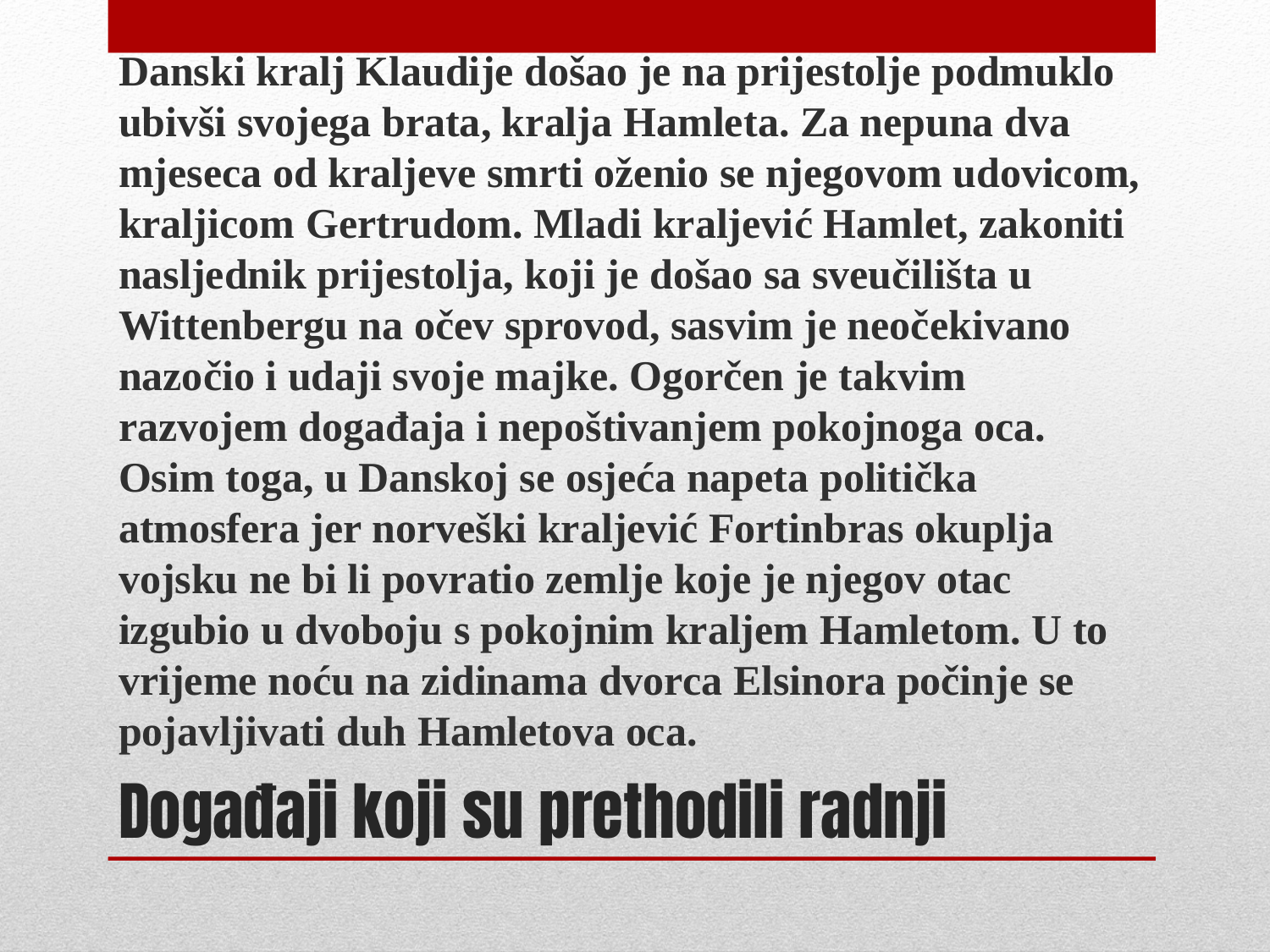

Danski kralj Klaudije došao je na prijestolje podmuklo ubivši svojega brata, kralja Hamleta. Za nepuna dva mjeseca od kraljeve smrti oženio se njegovom udovicom, kraljicom Gertrudom. Mladi kraljević Hamlet, zakoniti nasljednik prijestolja, koji je došao sa sveučilišta u Wittenbergu na očev sprovod, sasvim je neočekivano nazočio i udaji svoje majke. Ogorčen je takvim razvojem događaja i nepoštivanjem pokojnoga oca. Osim toga, u Danskoj se osjeća napeta politička atmosfera jer norveški kraljević Fortinbras okuplja vojsku ne bi li povratio zemlje koje je njegov otac izgubio u dvoboju s pokojnim kraljem Hamletom. U to vrijeme noću na zidinama dvorca Elsinora počinje se pojavljivati duh Hamletova oca.
# Događaji koji su prethodili radnji